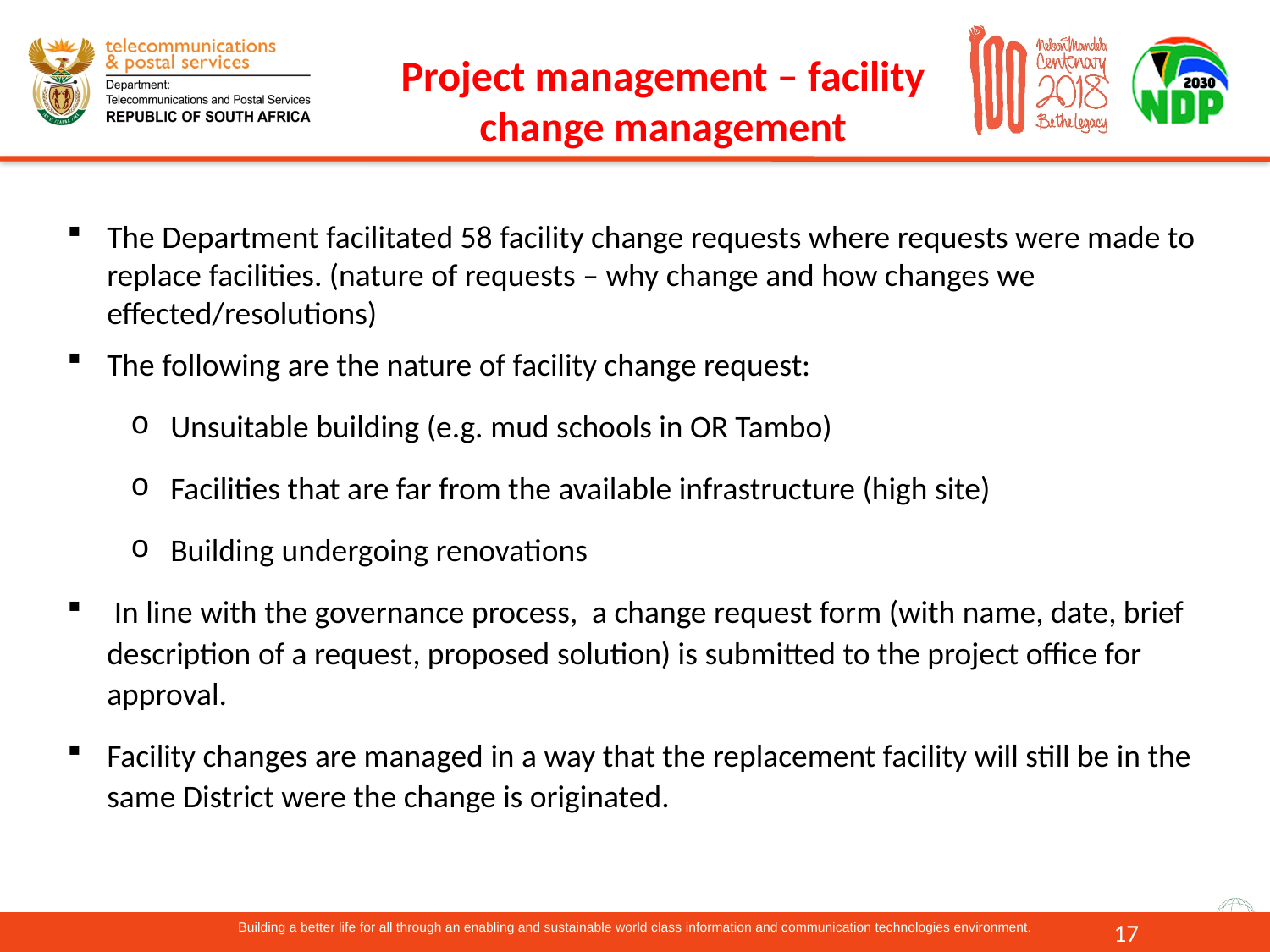

Project management – facility change management
The Department facilitated 58 facility change requests where requests were made to replace facilities. (nature of requests – why change and how changes we effected/resolutions)
The following are the nature of facility change request:
Unsuitable building (e.g. mud schools in OR Tambo)
Facilities that are far from the available infrastructure (high site)
Building undergoing renovations
 In line with the governance process,  a change request form (with name, date, brief description of a request, proposed solution) is submitted to the project office for approval.
Facility changes are managed in a way that the replacement facility will still be in the same District were the change is originated.
17